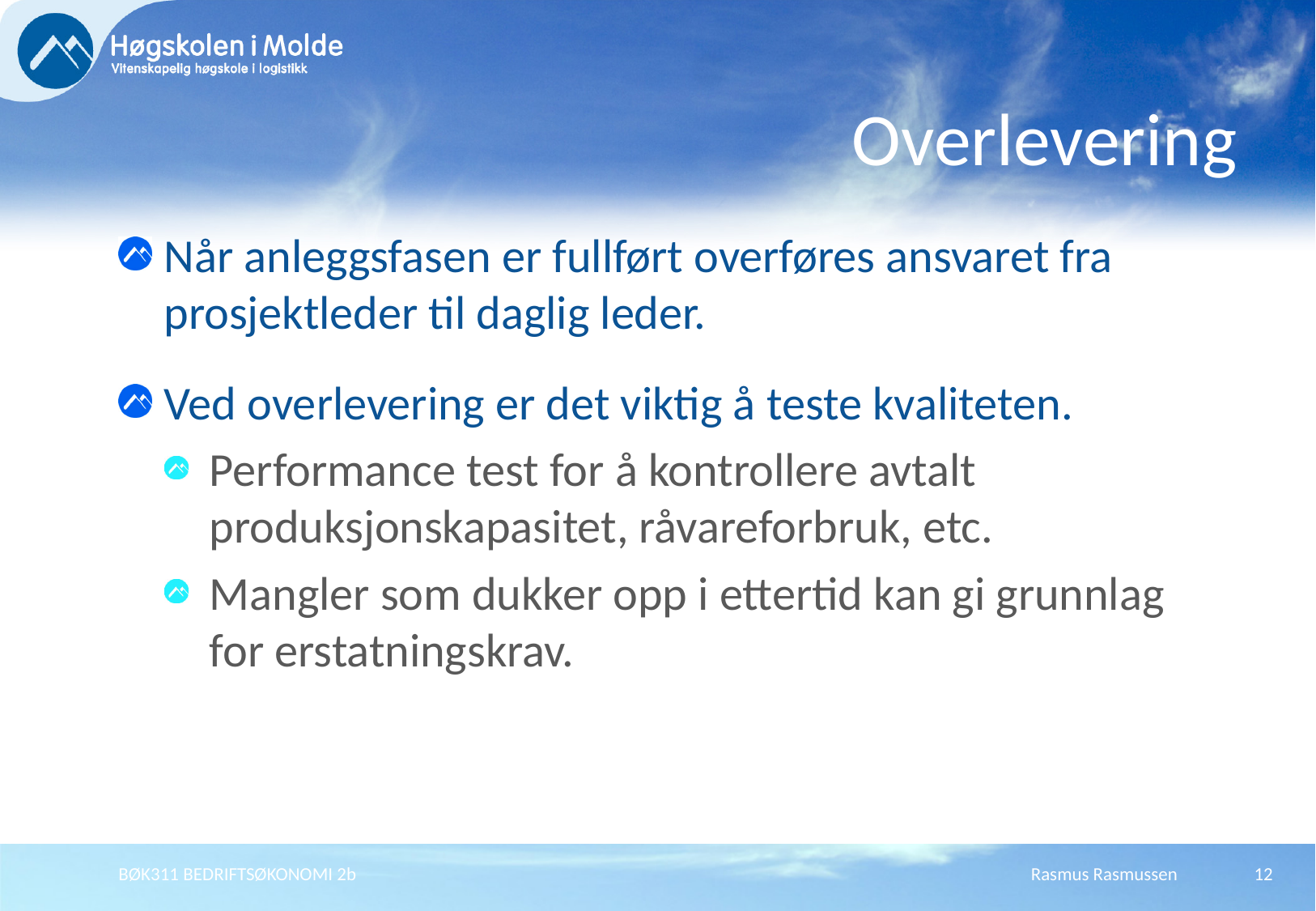

# Overlevering
Når anleggsfasen er fullført overføres ansvaret fra prosjektleder til daglig leder.
Ved overlevering er det viktig å teste kvaliteten.
Performance test for å kontrollere avtalt produksjonskapasitet, råvareforbruk, etc.
Mangler som dukker opp i ettertid kan gi grunnlag for erstatningskrav.
BØK311 BEDRIFTSØKONOMI 2b
Rasmus Rasmussen
12